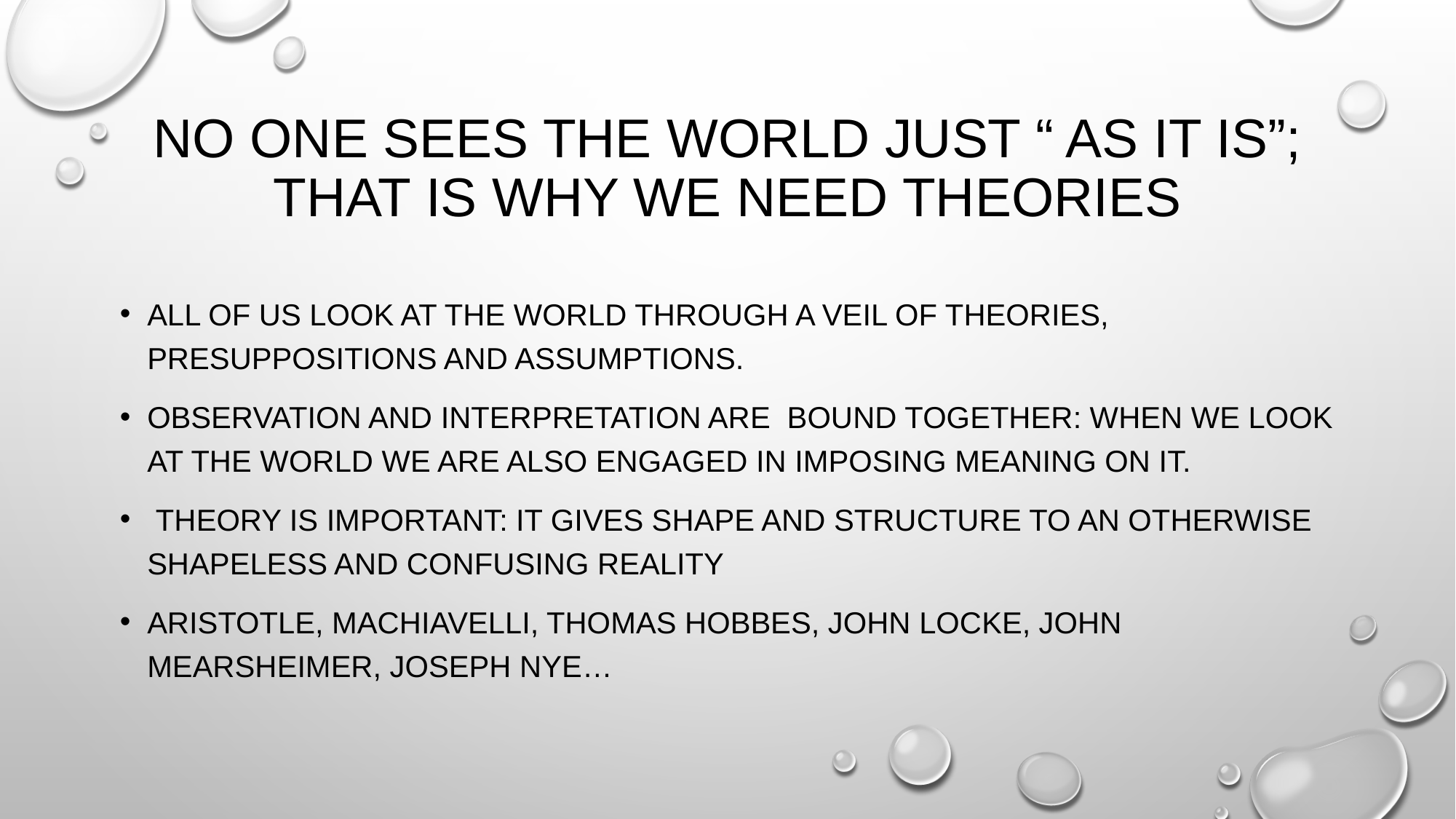

# No one sees the world just “ as it is”; that is why we need theories
All of us look at the world through a veil of theories, presuppositions and assumptions.
observation and interpretation are  bound together: when we look at the world we are also engaged in imposing meaning on it.
 theory is important: it gives shape and structure to an otherwise shapeless and confusing reality
Aristotle, Machiavelli, Thomas Hobbes, John locke, John Mearsheimer, Joseph Nye…